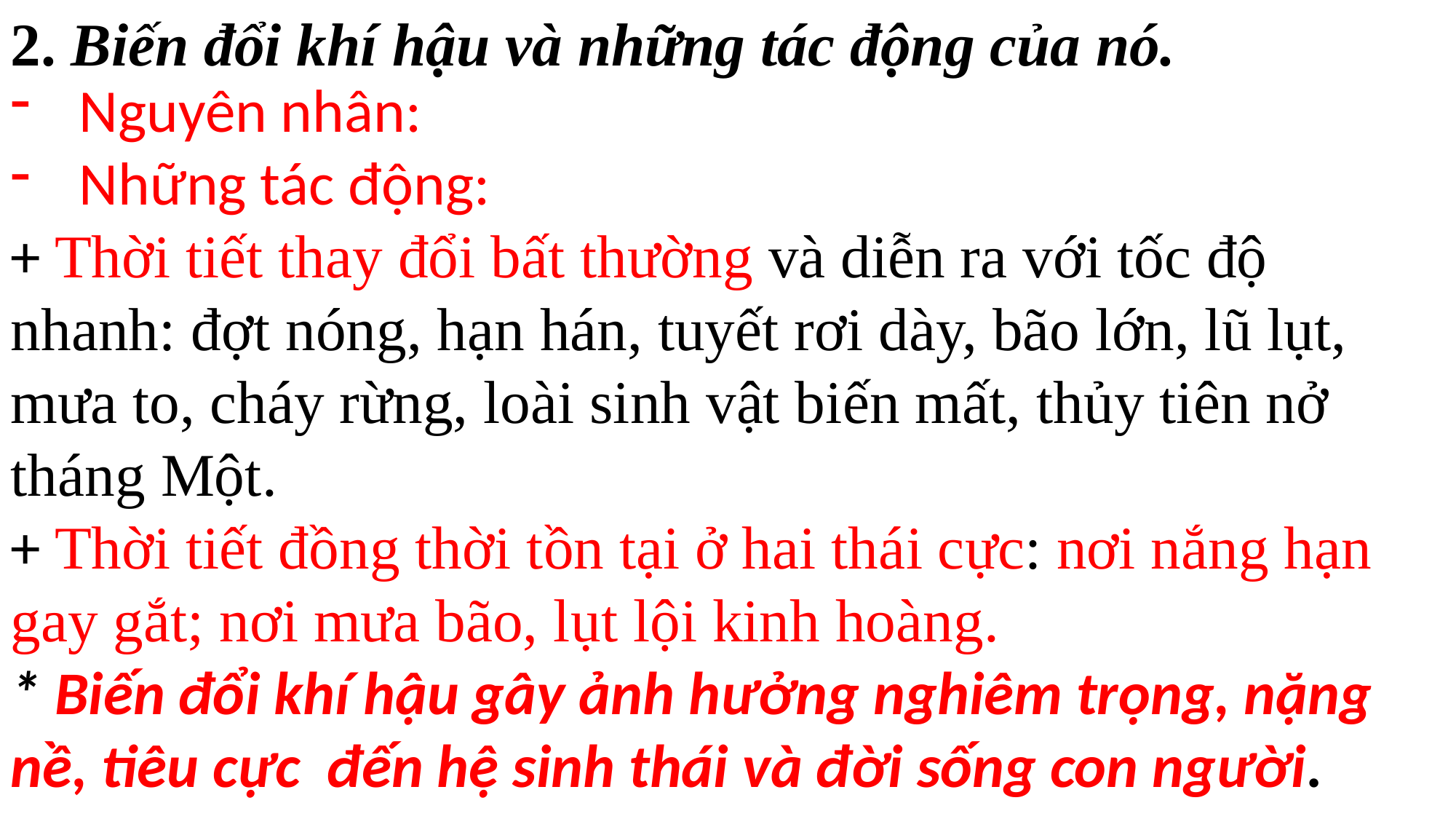

2. Biến đổi khí hậu và những tác động của nó.

Nguyên nhân:
Những tác động:
+ Thời tiết thay đổi bất thường và diễn ra với tốc độ nhanh: đợt nóng, hạn hán, tuyết rơi dày, bão lớn, lũ lụt, mưa to, cháy rừng, loài sinh vật biến mất, thủy tiên nở tháng Một.
+ Thời tiết đồng thời tồn tại ở hai thái cực: nơi nắng hạn gay gắt; nơi mưa bão, lụt lội kinh hoàng.
* Biến đổi khí hậu gây ảnh hưởng nghiêm trọng, nặng nề, tiêu cực  đến hệ sinh thái và đời sống con người.